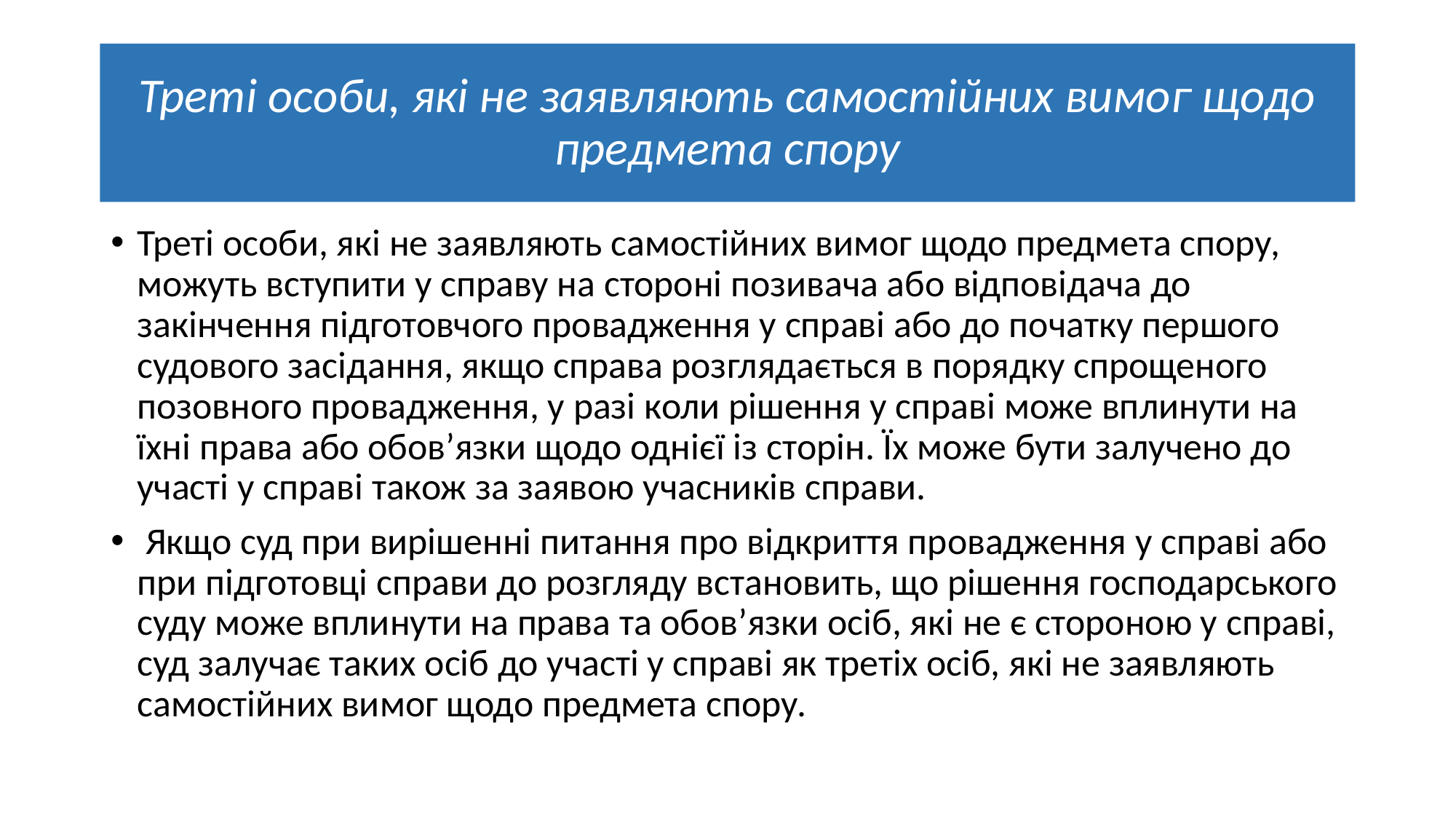

# Треті особи, які не заявляють самостійних вимог щодо предмета спору
Треті особи, які не заявляють самостійних вимог щодо предмета спору, можуть вступити у справу на стороні позивача або відповідача до закінчення підготовчого провадження у справі або до початку першого судового засідання, якщо справа розглядається в порядку спрощеного позовного провадження, у разі коли рішення у справі може вплинути на їхні права або обов’язки щодо однієї із сторін. Їх може бути залучено до участі у справі також за заявою учасників справи.
 Якщо суд при вирішенні питання про відкриття провадження у справі або при підготовці справи до розгляду встановить, що рішення господарського суду може вплинути на права та обов’язки осіб, які не є стороною у справі, суд залучає таких осіб до участі у справі як третіх осіб, які не заявляють самостійних вимог щодо предмета спору.